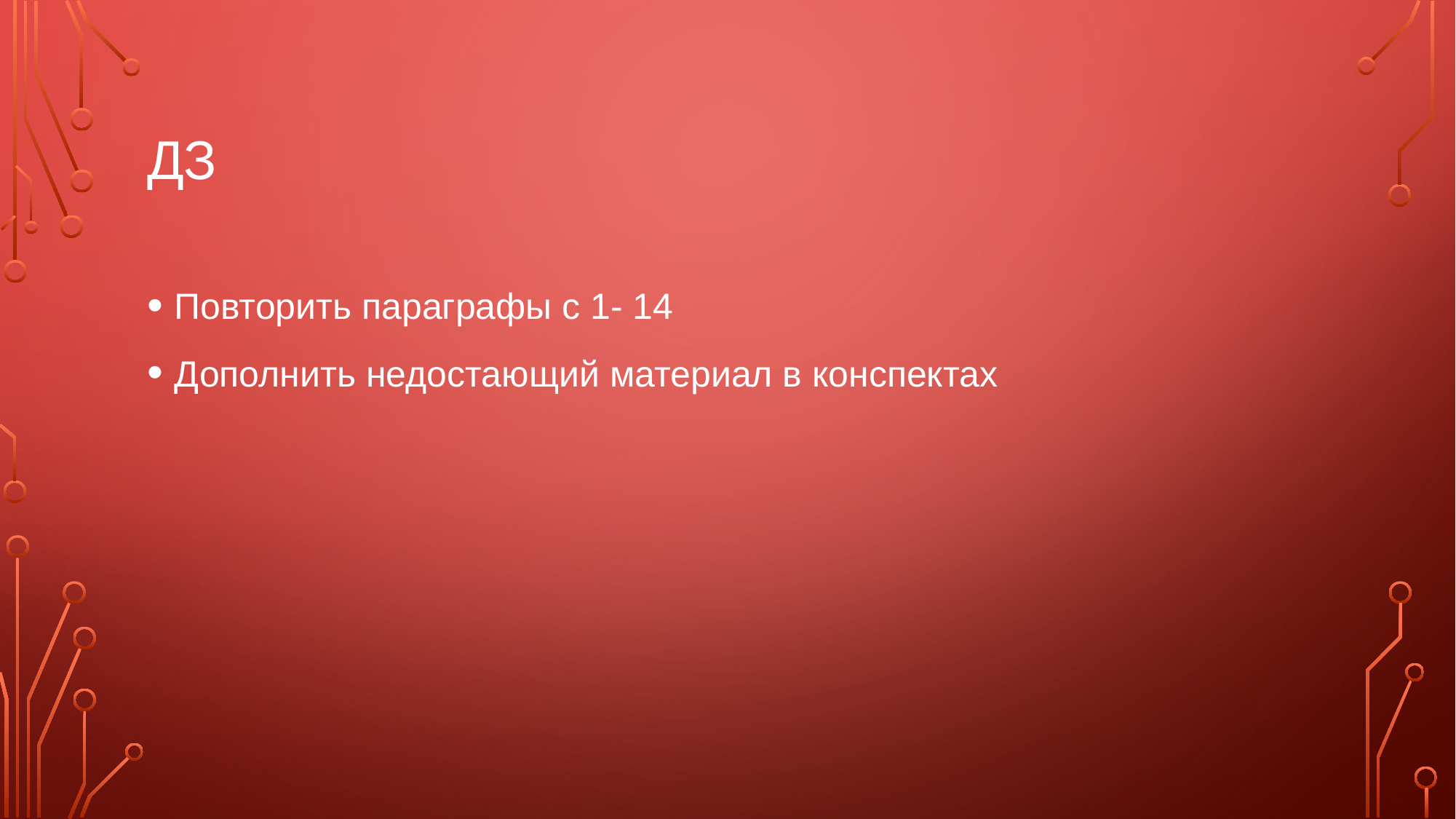

# ДЗ
Повторить параграфы с 1- 14
Дополнить недостающий материал в конспектах